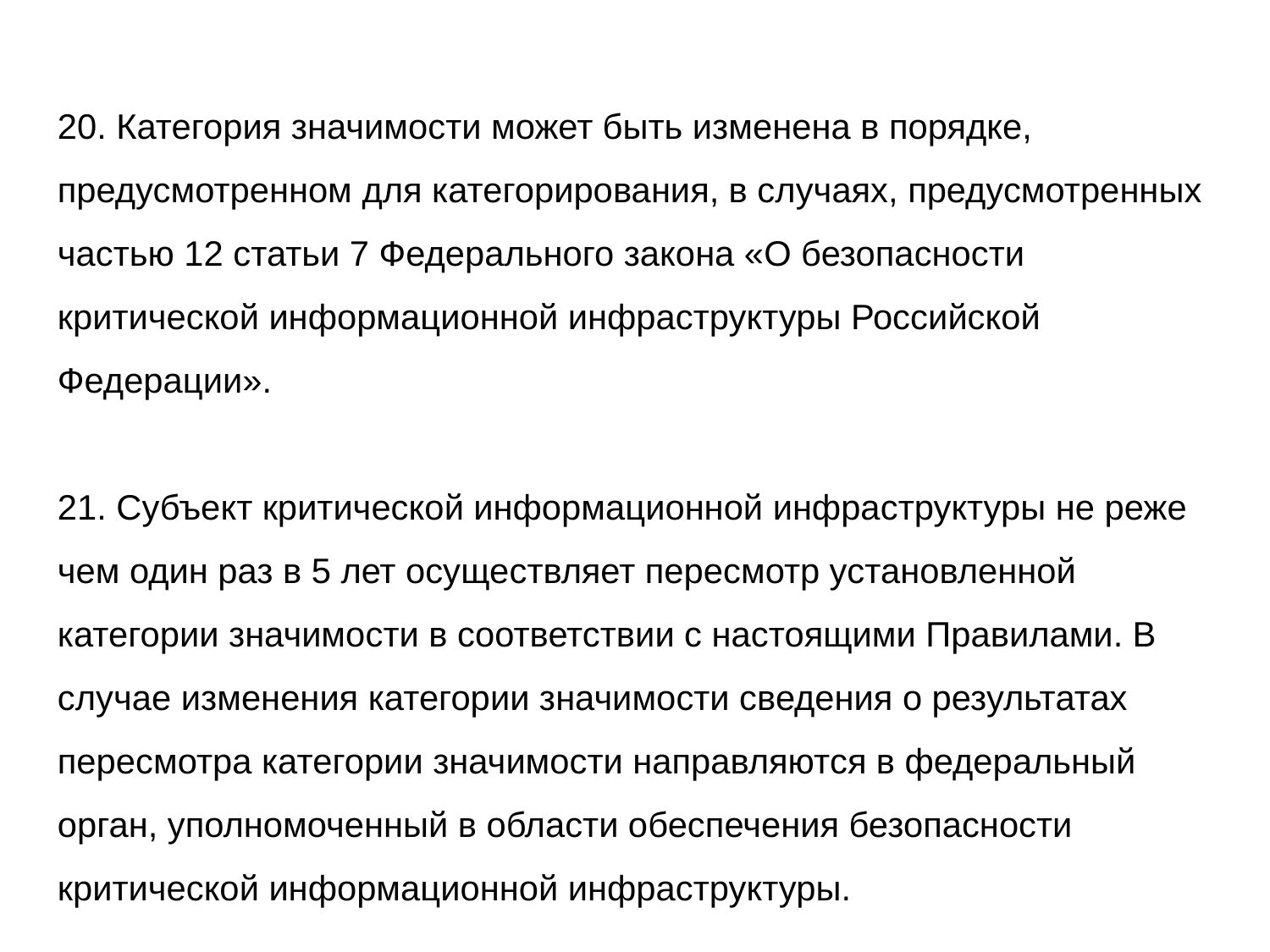

20. Категория значимости может быть изменена в порядке, предусмотренном для категорирования, в случаях, предусмотренных частью 12 статьи 7 Федерального закона «О безопасности критической информационной инфраструктуры Российской Федерации».

21. Субъект критической информационной инфраструктуры не реже чем один раз в 5 лет осуществляет пересмотр установленной категории значимости в соответствии с настоящими Правилами. В случае изменения категории значимости сведения о результатах пересмотра категории значимости направляются в федеральный орган, уполномоченный в области обеспечения безопасности критической информационной инфраструктуры.